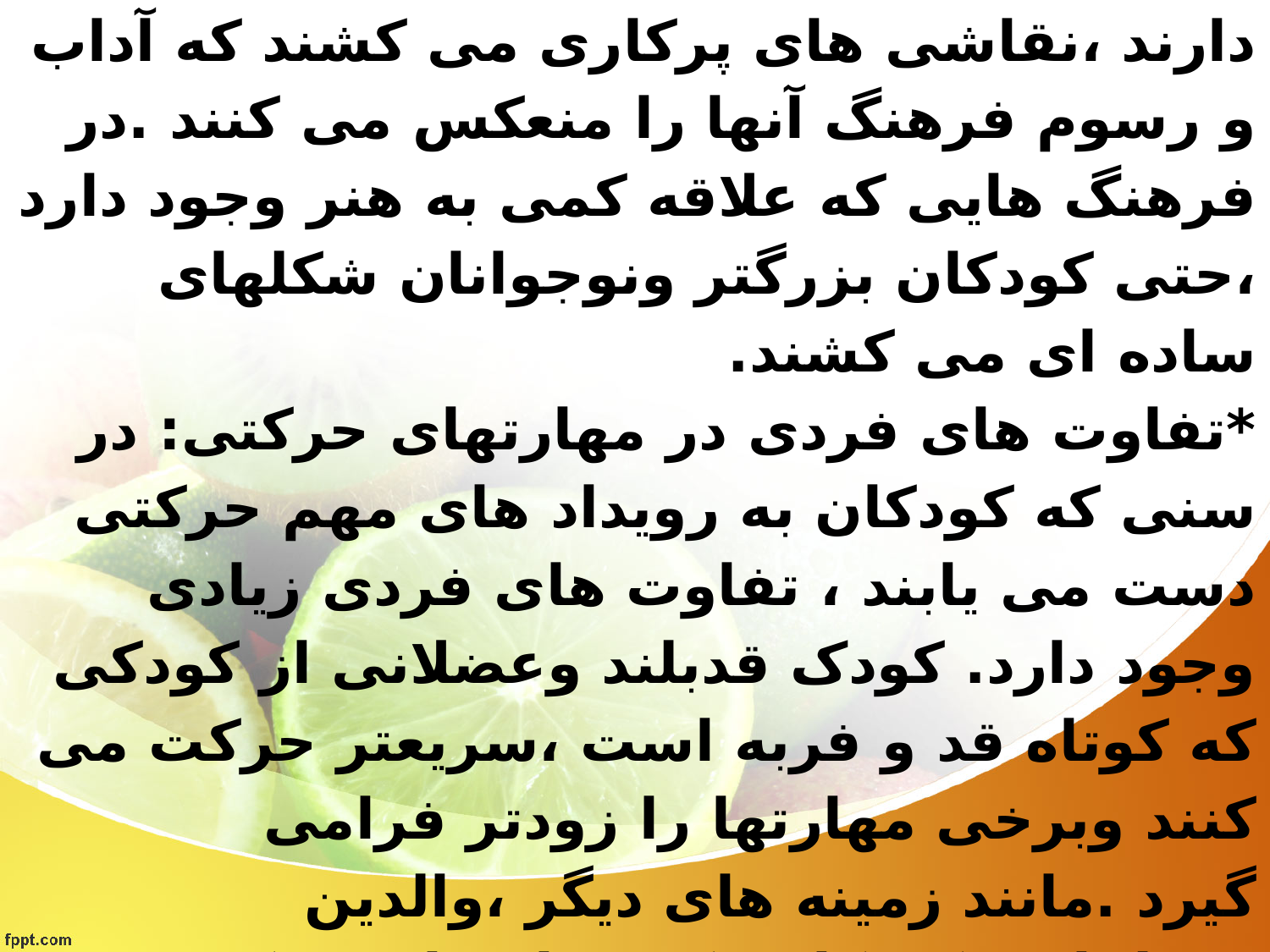

# *تنوع فرهنگی در پرورش نقاشی:  کودکان در فرهنگ هایی که سنت های هنری غنی دارند ،نقاشی های پرکاری می کشند که آداب و رسوم فرهنگ آنها را منعکس می کنند .در فرهنگ هایی که علاقه کمی به هنر وجود دارد ،حتی کودکان بزرگتر ونوجوانان شکلهای ساده ای می کشند. *تفاوت های فردی در مهارتهای حرکتی: در سنی که کودکان به رویداد های مهم حرکتی دست می یابند ، تفاوت های فردی زیادی وجود دارد. کودک قدبلند وعضلانی از کودکی که کوتاه قد و فربه است ،سریعتر حرکت می کنند وبرخی مهارتها را زودتر فرامی گیرد .مانند زمینه های دیگر ،والدین ومعلمان ، کودکانی که مهارتهای حرکتی بهتری دارند ،بیشتر ترغیب می کنند .